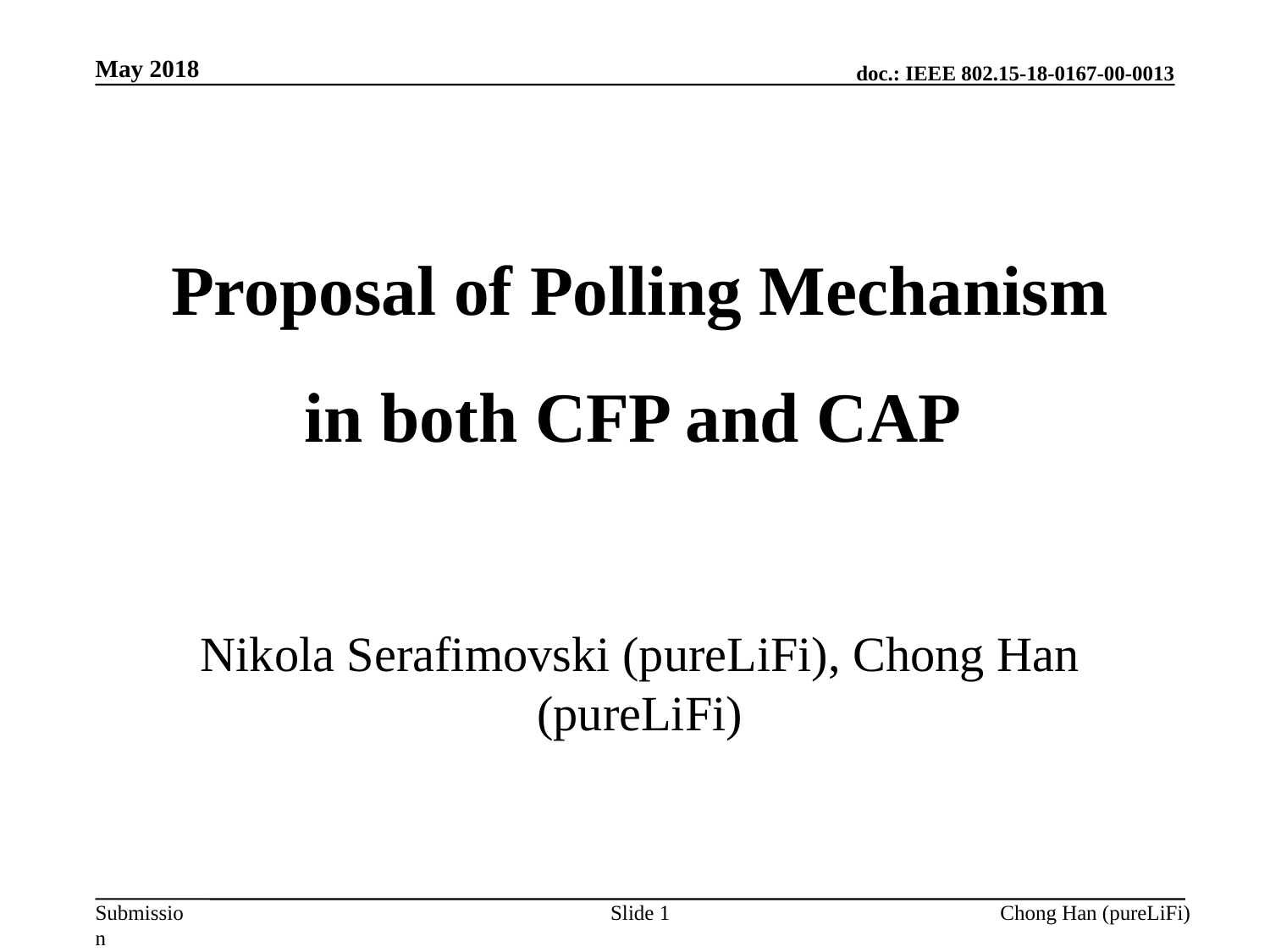

May 2018
Proposal of Polling Mechanism in both CFP and CAP
Nikola Serafimovski (pureLiFi), Chong Han (pureLiFi)
Slide 1
Chong Han (pureLiFi)